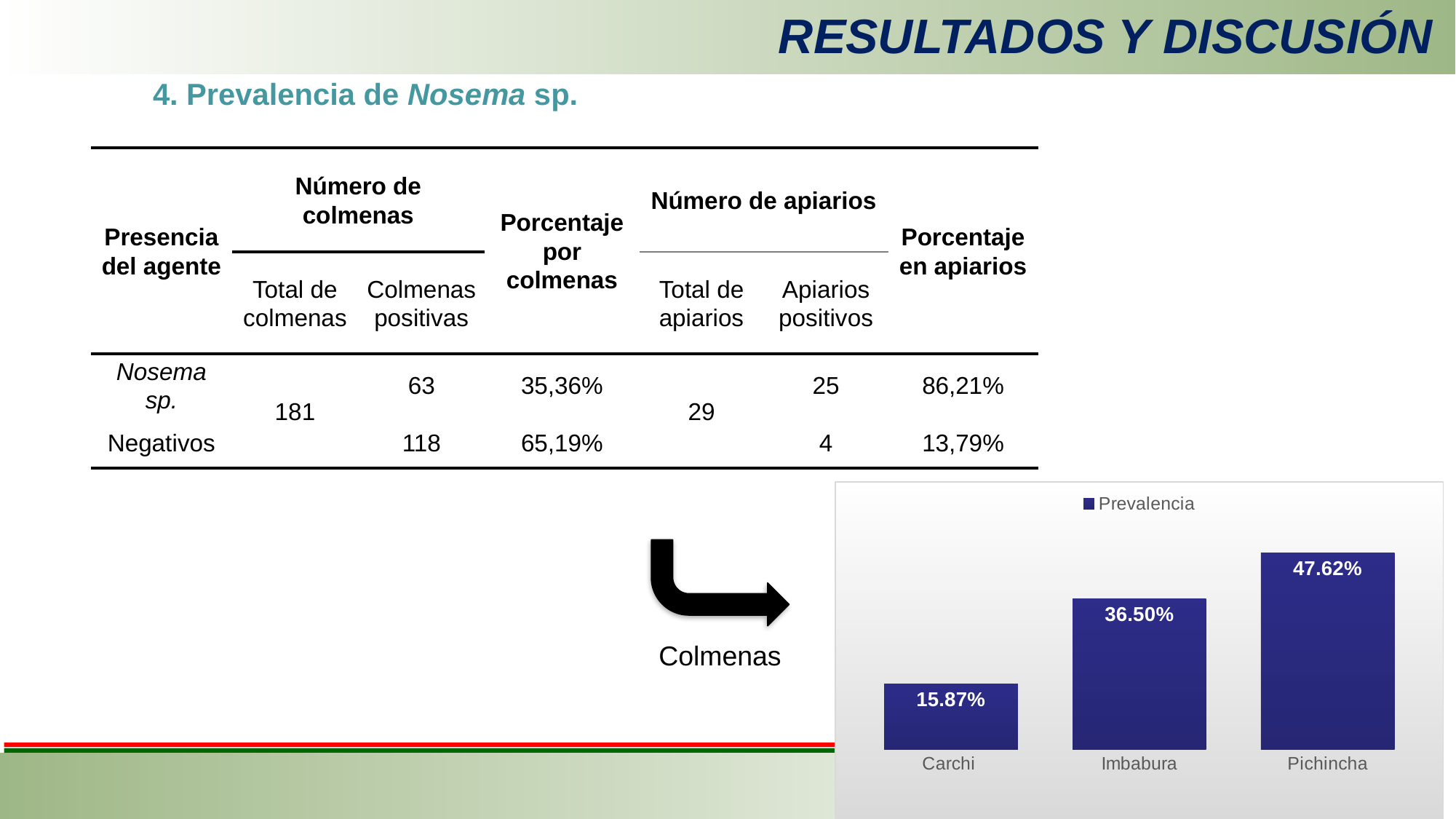

# RESULTADOS Y DISCUSIÓN
4. Prevalencia de Nosema sp.
| Presencia del agente | Número de colmenas |  | Porcentaje por colmenas | Número de apiarios |  | Porcentaje en apiarios |
| --- | --- | --- | --- | --- | --- | --- |
|  | Total de colmenas | Colmenas positivas |  | Total de apiarios | Apiarios positivos |  |
| Nosema sp. | 181 | 63 | 35,36% | 29 | 25 | 86,21% |
| Negativos |  | 118 | 65,19% |  | 4 | 13,79% |

### Chart

| Category | Prevalencia |
|---|---|
| Carchi  | 0.1587 |
| Imbabura | 0.365 |
| Pichincha | 0.4762 |
Colmenas